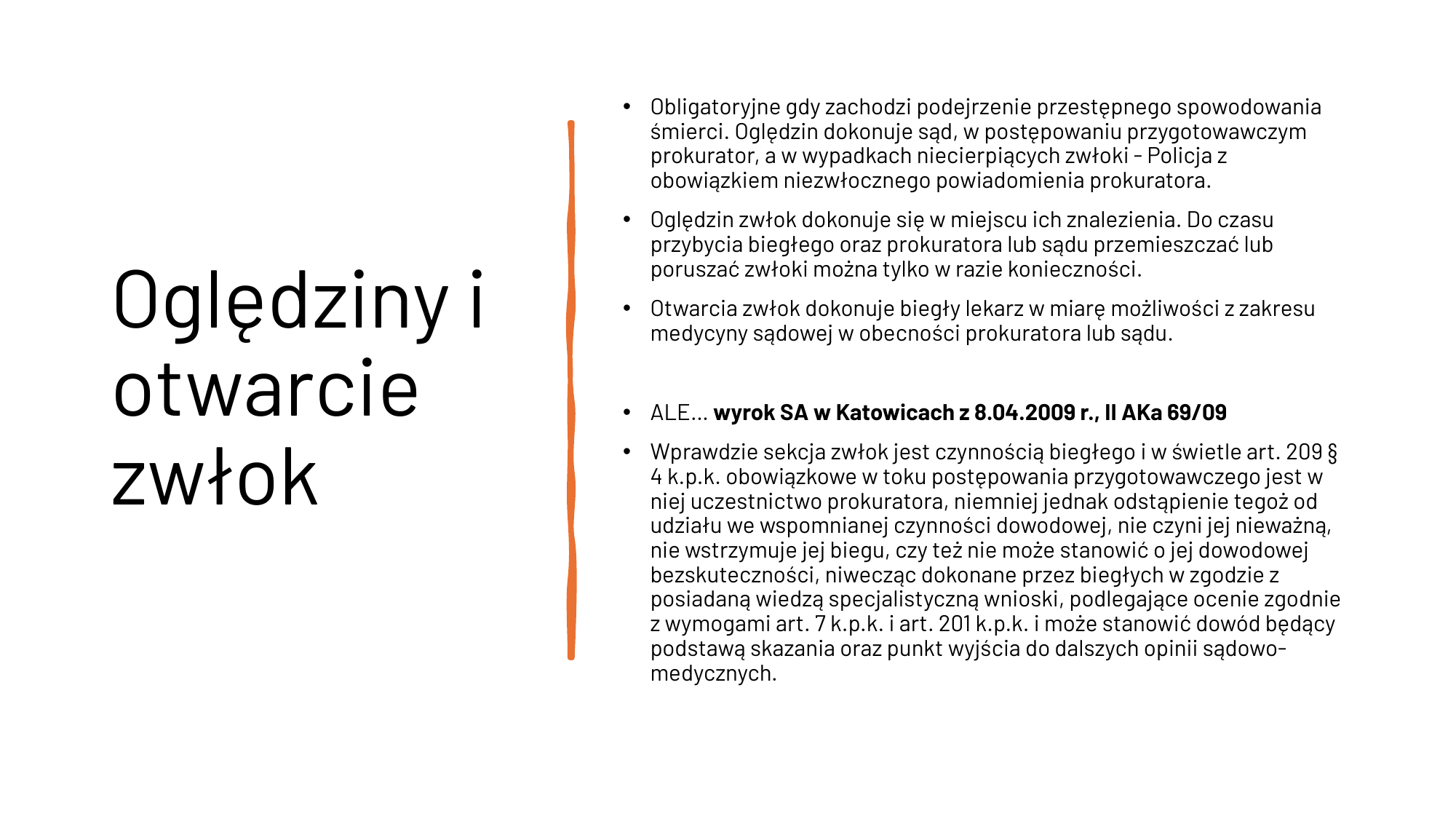

# Oględziny i otwarcie zwłok
Obligatoryjne gdy zachodzi podejrzenie przestępnego spowodowania śmierci. Oględzin dokonuje sąd, w postępowaniu przygotowawczym prokurator, a w wypadkach niecierpiących zwłoki - Policja z obowiązkiem niezwłocznego powiadomienia prokuratora.
Oględzin zwłok dokonuje się w miejscu ich znalezienia. Do czasu przybycia biegłego oraz prokuratora lub sądu przemieszczać lub poruszać zwłoki można tylko w razie konieczności.
Otwarcia zwłok dokonuje biegły lekarz w miarę możliwości z zakresu medycyny sądowej w obecności prokuratora lub sądu.

ALE… wyrok SA w Katowicach z 8.04.2009 r., II AKa 69/09
Wprawdzie sekcja zwłok jest czynnością biegłego i w świetle art. 209 § 4 k.p.k. obowiązkowe w toku postępowania przygotowawczego jest w niej uczestnictwo prokuratora, niemniej jednak odstąpienie tegoż od udziału we wspomnianej czynności dowodowej, nie czyni jej nieważną, nie wstrzymuje jej biegu, czy też nie może stanowić o jej dowodowej bezskuteczności, niwecząc dokonane przez biegłych w zgodzie z posiadaną wiedzą specjalistyczną wnioski, podlegające ocenie zgodnie z wymogami art. 7 k.p.k. i art. 201 k.p.k. i może stanowić dowód będący podstawą skazania oraz punkt wyjścia do dalszych opinii sądowo-medycznych.